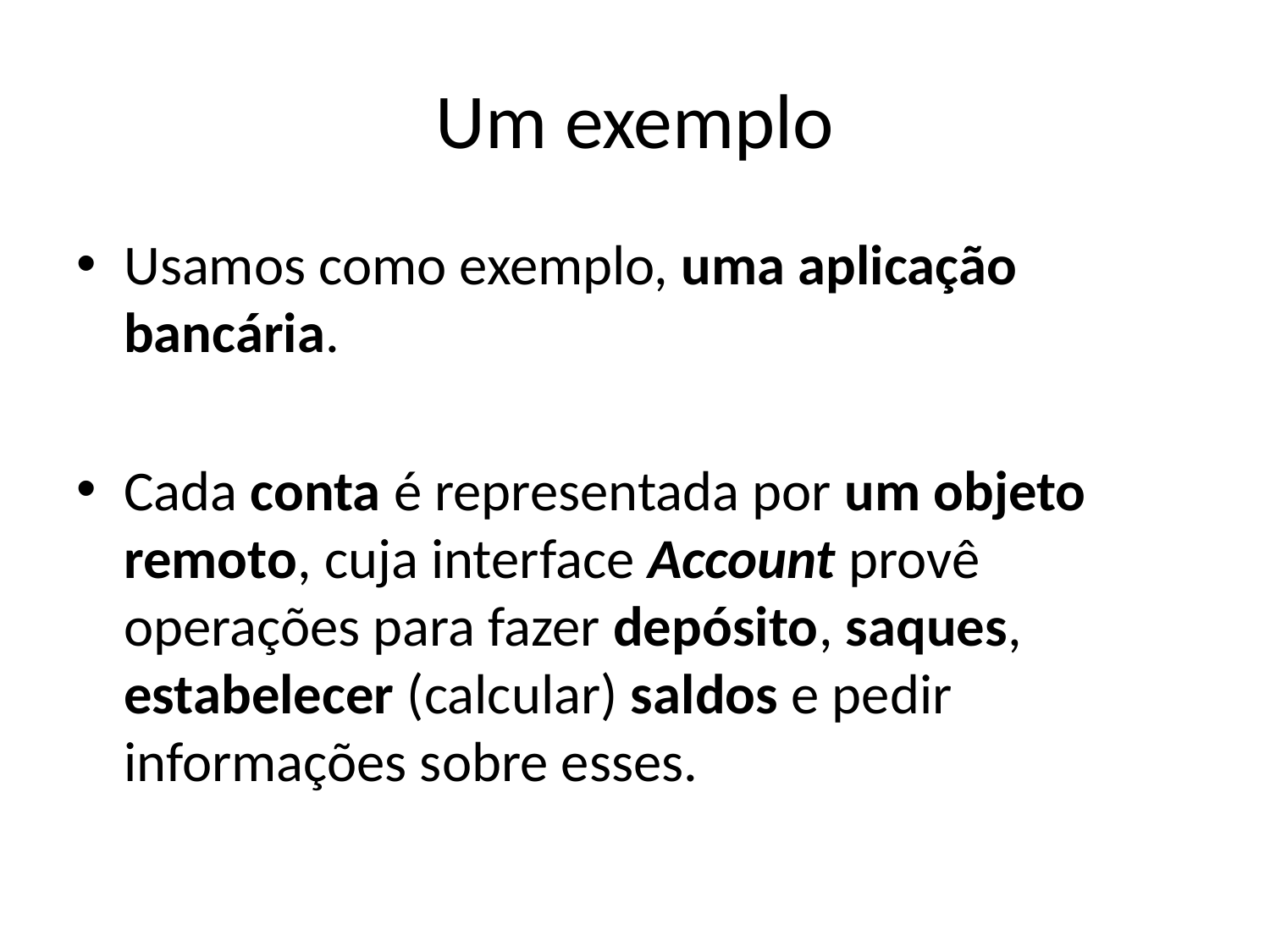

# Um exemplo
Usamos como exemplo, uma aplicação bancária.

Cada conta é representada por um objeto remoto, cuja interface Account provê operações para fazer depósito, saques, estabelecer (calcular) saldos e pedir informações sobre esses.